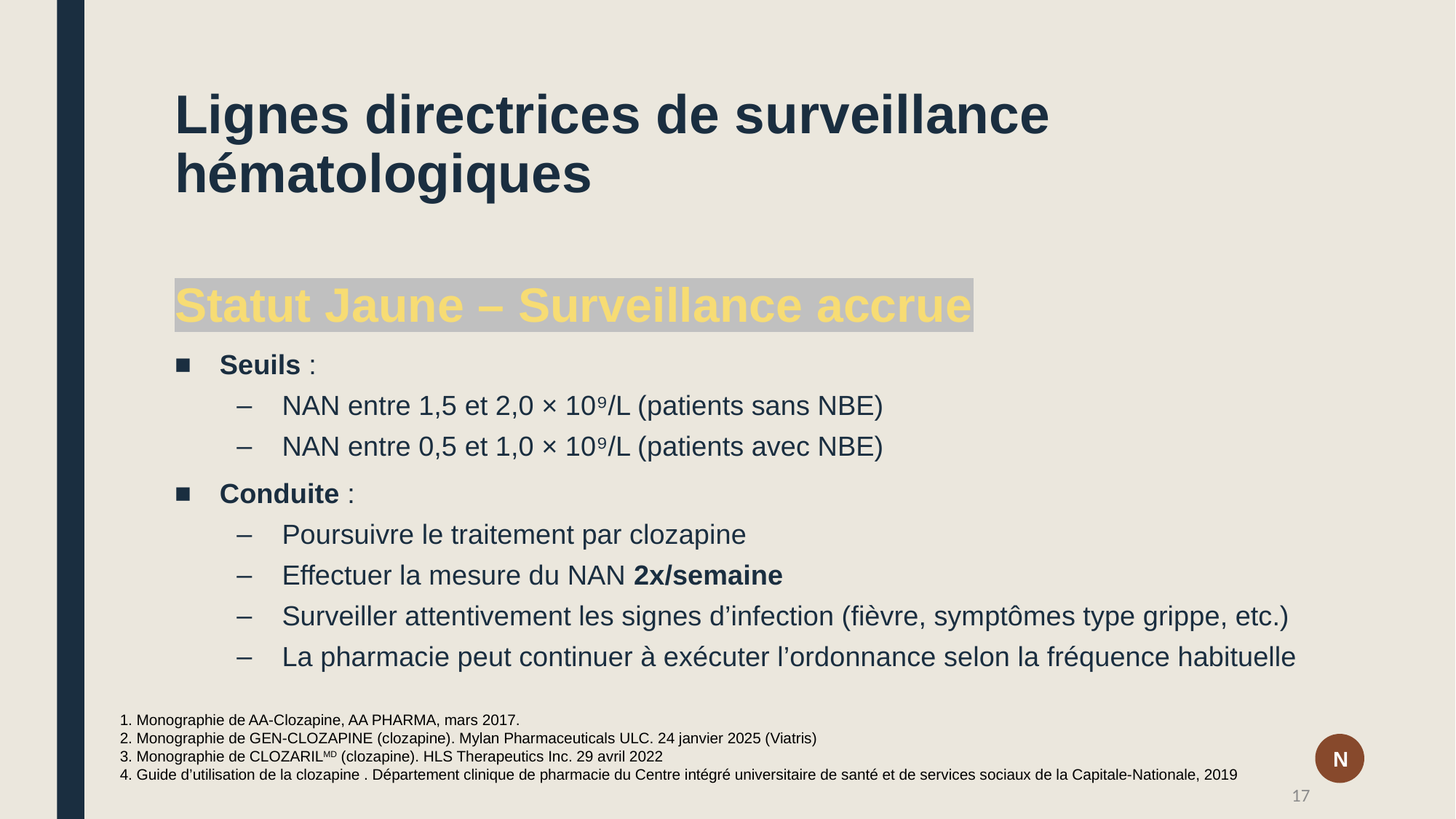

# Lignes directrices de surveillance hématologiques
Statut Jaune – Surveillance accrue
Seuils :
NAN entre 1,5 et 2,0 × 10⁹/L (patients sans NBE)
NAN entre 0,5 et 1,0 × 10⁹/L (patients avec NBE)
Conduite :
Poursuivre le traitement par clozapine
Effectuer la mesure du NAN 2x/semaine
Surveiller attentivement les signes d’infection (fièvre, symptômes type grippe, etc.)
La pharmacie peut continuer à exécuter l’ordonnance selon la fréquence habituelle

1. Monographie de AA-Clozapine, AA PHARMA, mars 2017.
2. Monographie de GEN-CLOZAPINE (clozapine). Mylan Pharmaceuticals ULC. 24 janvier 2025 (Viatris)
3. Monographie de CLOZARILMD (clozapine). HLS Therapeutics Inc. 29 avril 2022
4. Guide d’utilisation de la clozapine . Département clinique de pharmacie du Centre intégré universitaire de santé et de services sociaux de la Capitale-Nationale, 2019

N
17